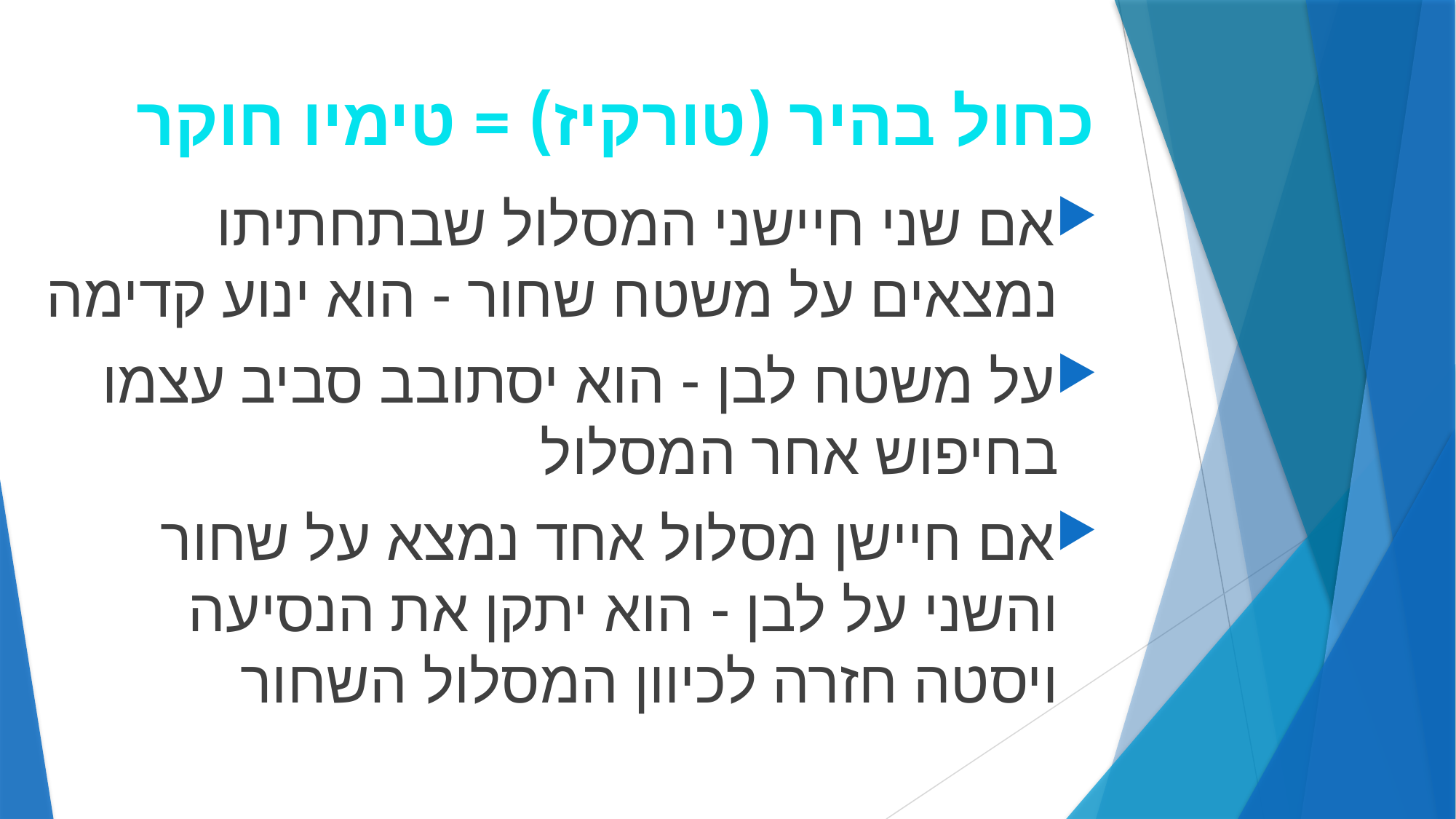

# כחול בהיר (טורקיז) = טימיו חוקר
אם שני חיישני המסלול שבתחתיתו נמצאים על משטח שחור - הוא ינוע קדימה
על משטח לבן - הוא יסתובב סביב עצמו בחיפוש אחר המסלול
אם חיישן מסלול אחד נמצא על שחור והשני על לבן - הוא יתקן את הנסיעה ויסטה חזרה לכיוון המסלול השחור